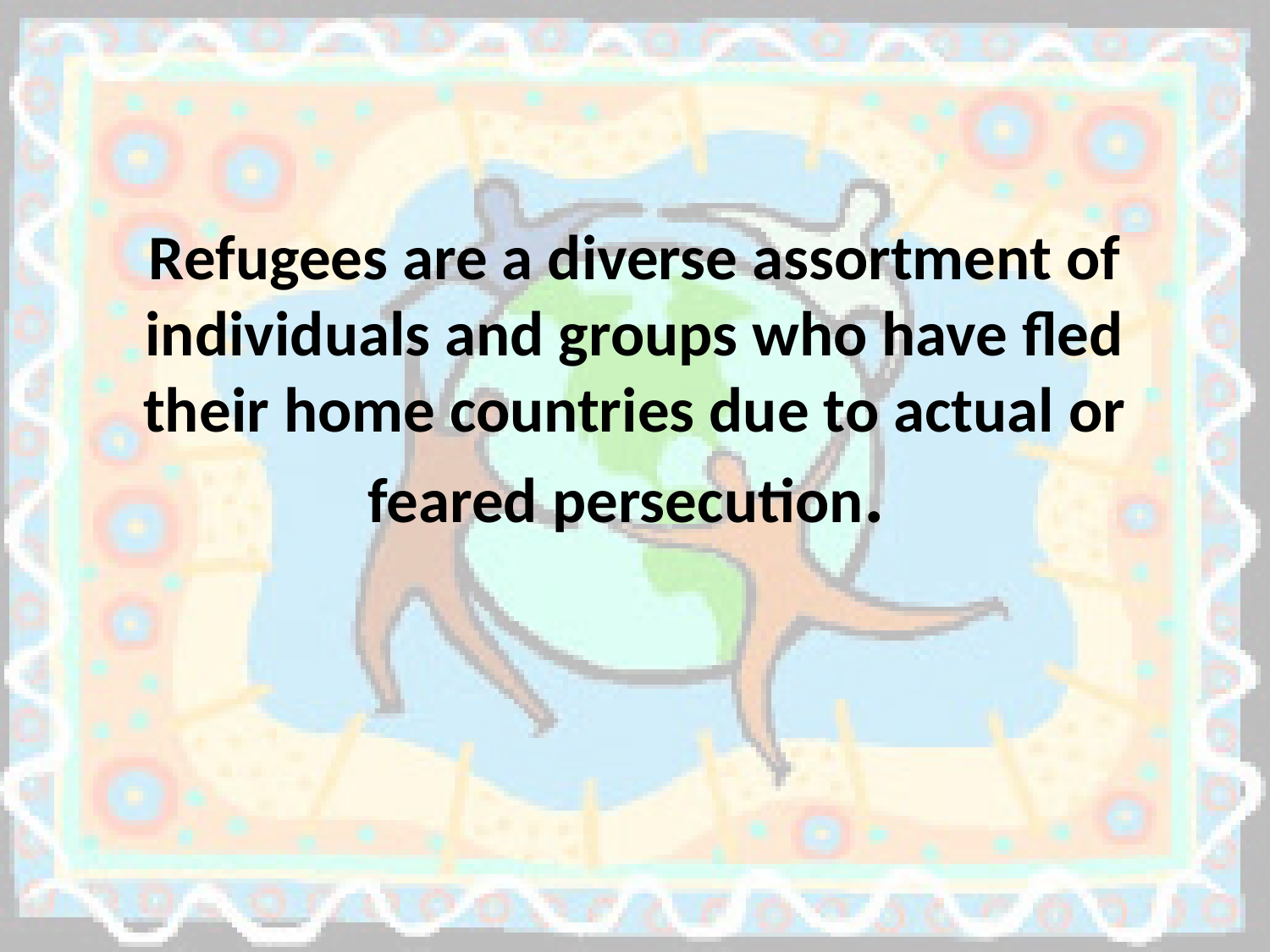

# Refugees are a diverse assortment of individuals and groups who have fled their home countries due to actual or feared persecution.